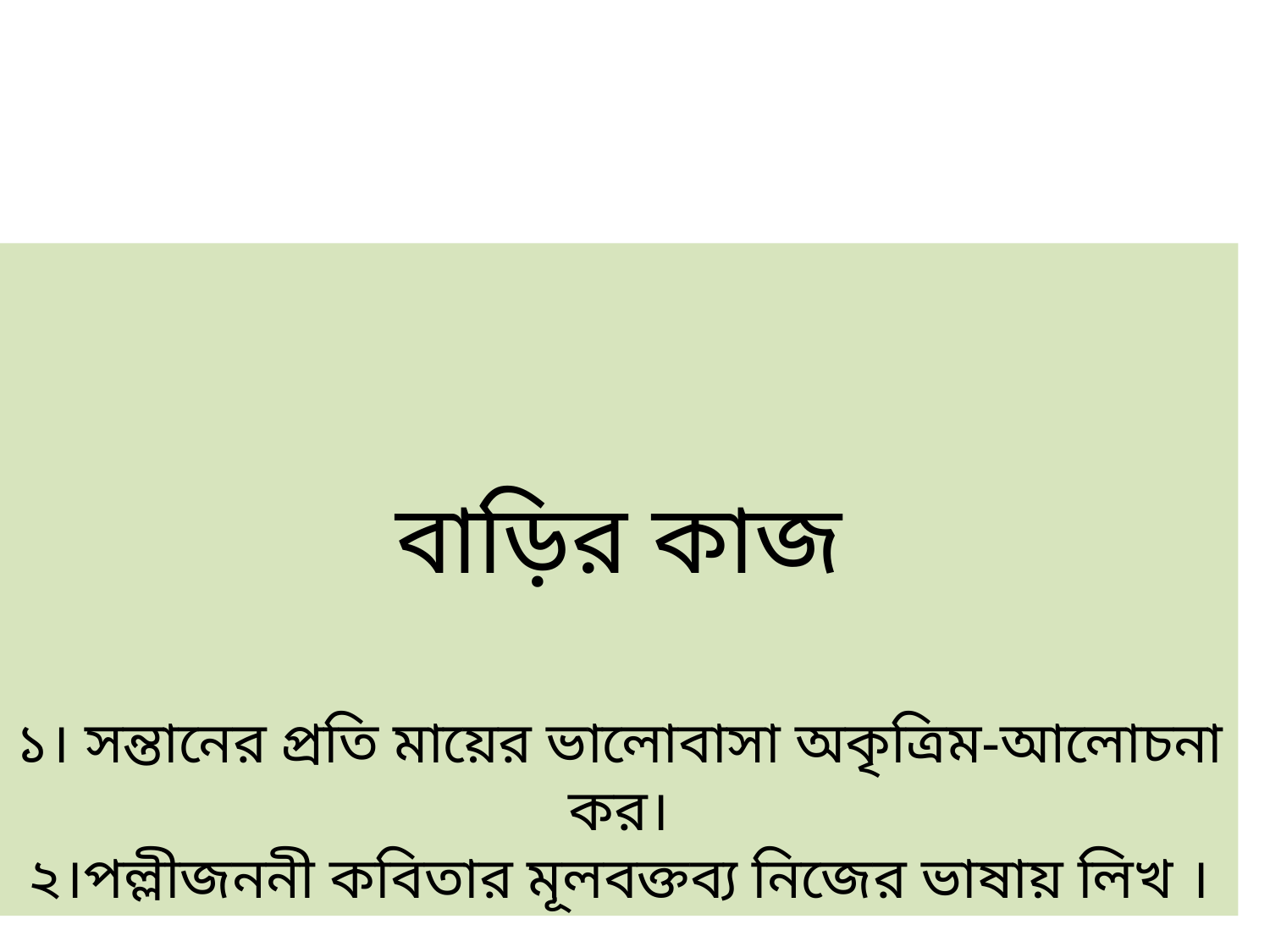

বাড়ির কাজ

১। সন্তানের প্রতি মায়ের ভালোবাসা অকৃত্রিম-আলোচনা কর।
২।পল্লীজননী কবিতার মূলবক্তব্য নিজের ভাষায় লিখ ।